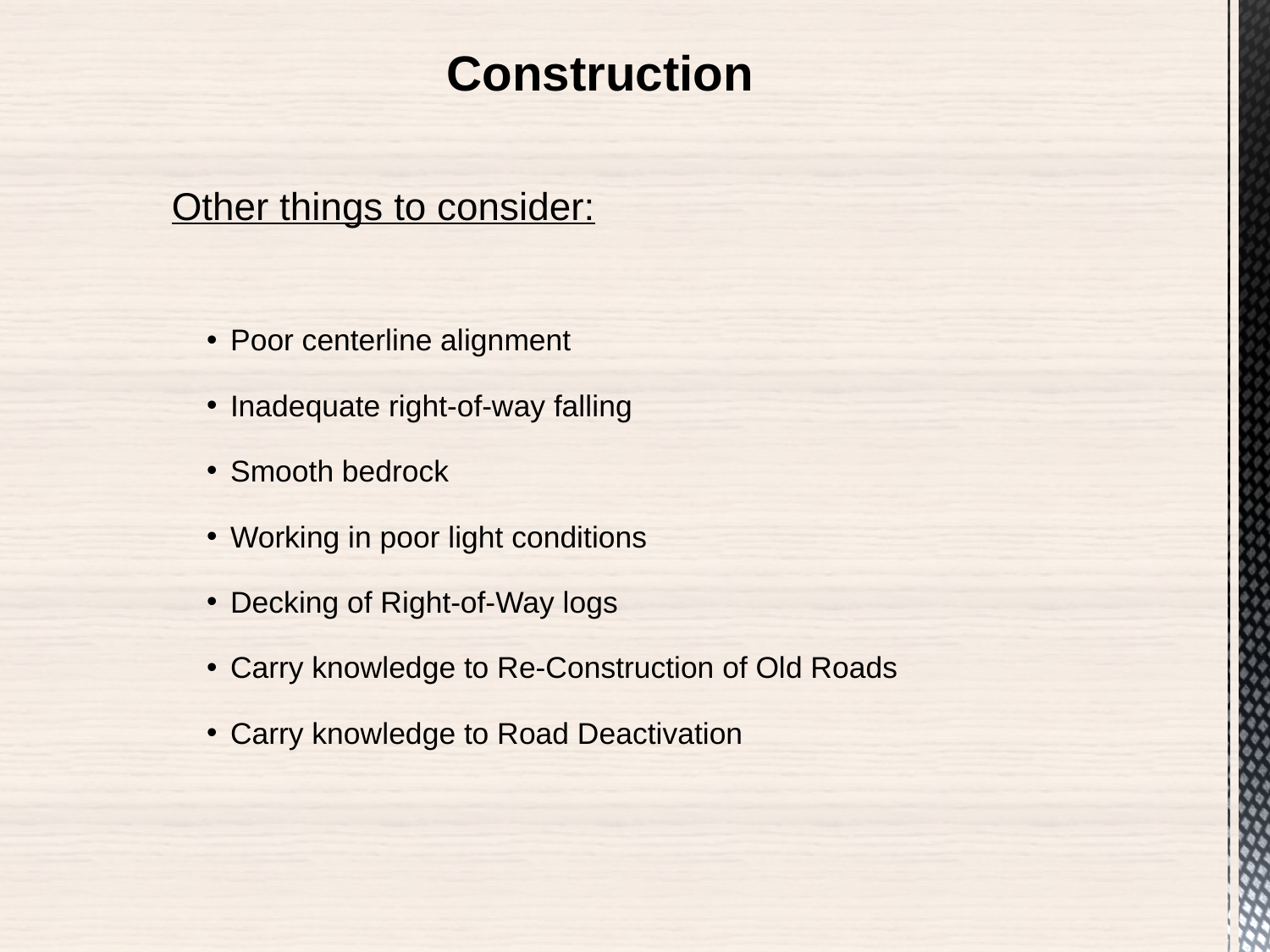

Construction
# Other things to consider:
Poor centerline alignment
Inadequate right-of-way falling
Smooth bedrock
Working in poor light conditions
Decking of Right-of-Way logs
Carry knowledge to Re-Construction of Old Roads
Carry knowledge to Road Deactivation